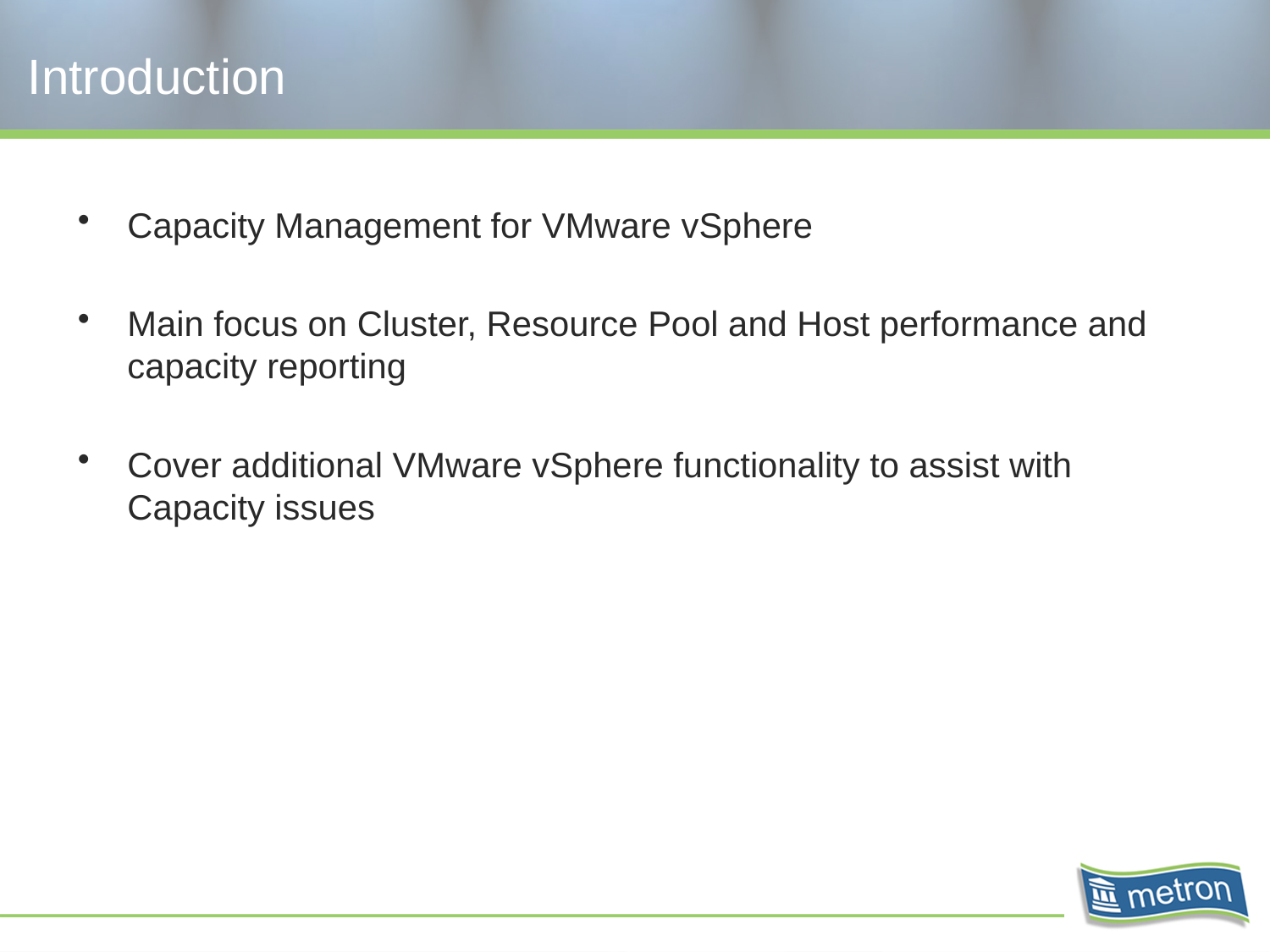

# Introduction
Capacity Management for VMware vSphere

Main focus on Cluster, Resource Pool and Host performance and capacity reporting

Cover additional VMware vSphere functionality to assist with Capacity issues